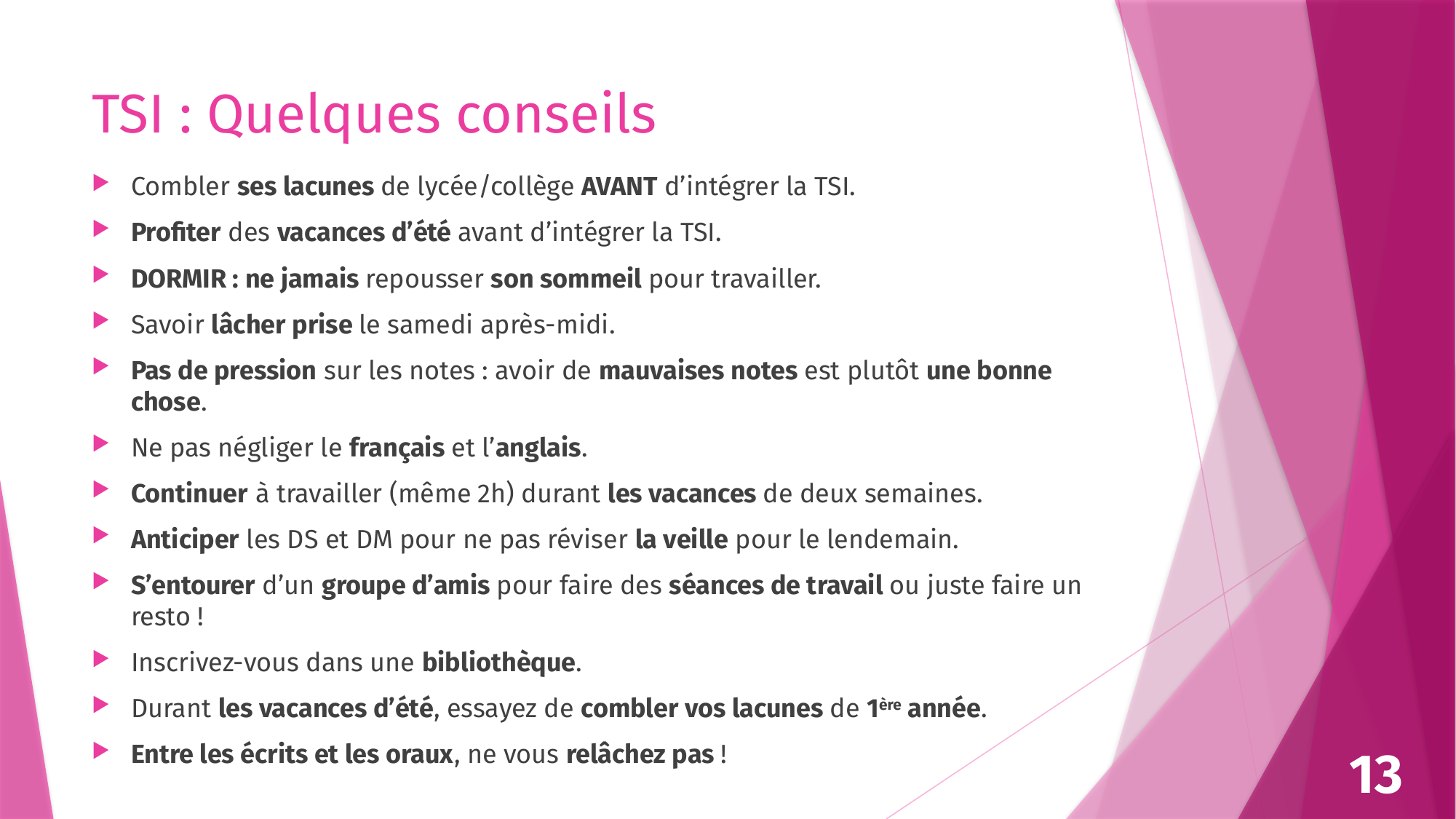

# TSI : Quelques conseils
Combler ses lacunes de lycée/collège AVANT d’intégrer la TSI.
Profiter des vacances d’été avant d’intégrer la TSI.
DORMIR : ne jamais repousser son sommeil pour travailler.
Savoir lâcher prise le samedi après-midi.
Pas de pression sur les notes : avoir de mauvaises notes est plutôt une bonne chose.
Ne pas négliger le français et l’anglais.
Continuer à travailler (même 2h) durant les vacances de deux semaines.
Anticiper les DS et DM pour ne pas réviser la veille pour le lendemain.
S’entourer d’un groupe d’amis pour faire des séances de travail ou juste faire un resto !
Inscrivez-vous dans une bibliothèque.
Durant les vacances d’été, essayez de combler vos lacunes de 1ère année.
Entre les écrits et les oraux, ne vous relâchez pas !

13